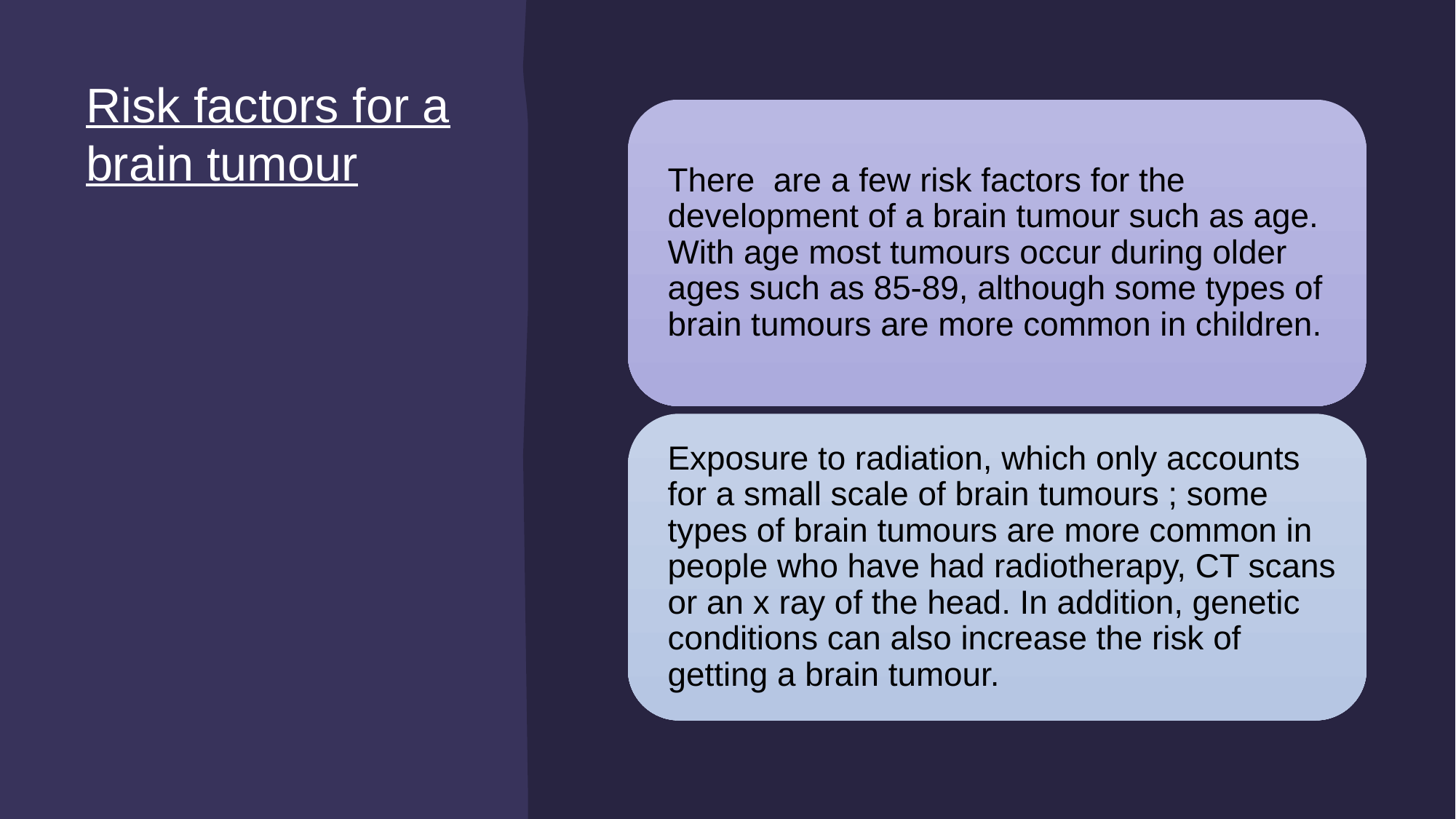

# Risk factors for a brain tumour
There  are a few risk factors for the development of a brain tumour such as age. With age most tumours occur during older ages such as 85-89, although some types of brain tumours are more common in children.
Exposure to radiation, which only accounts for a small scale of brain tumours ; some types of brain tumours are more common in people who have had radiotherapy, CT scans or an x ray of the head. In addition, genetic conditions can also increase the risk of getting a brain tumour.